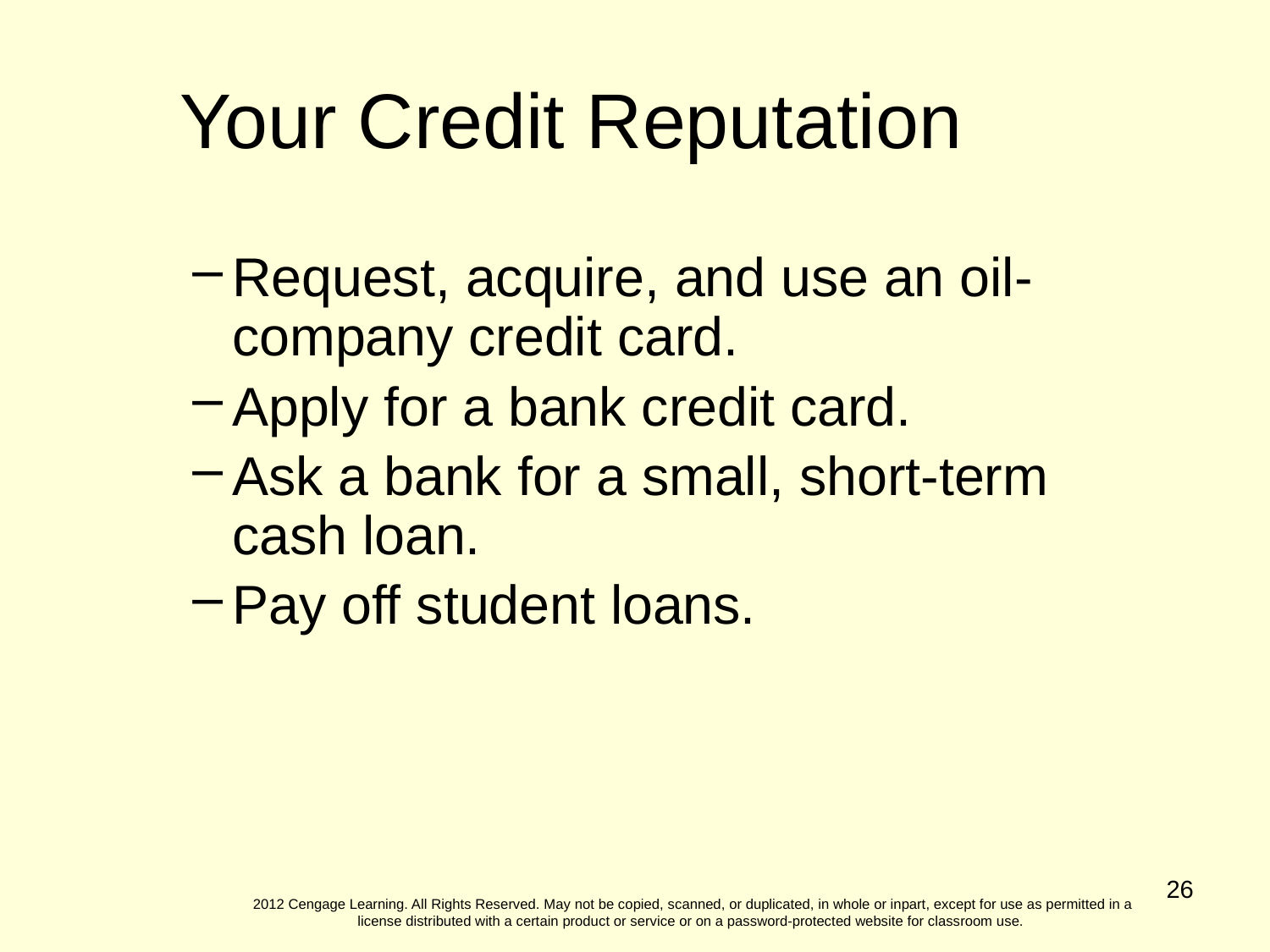

Your Credit Reputation
Request, acquire, and use an oil-company credit card.
Apply for a bank credit card.
Ask a bank for a small, short-term cash loan.
Pay off student loans.
26
2012 Cengage Learning. All Rights Reserved. May not be copied, scanned, or duplicated, in whole or inpart, except for use as permitted in a license distributed with a certain product or service or on a password-protected website for classroom use.